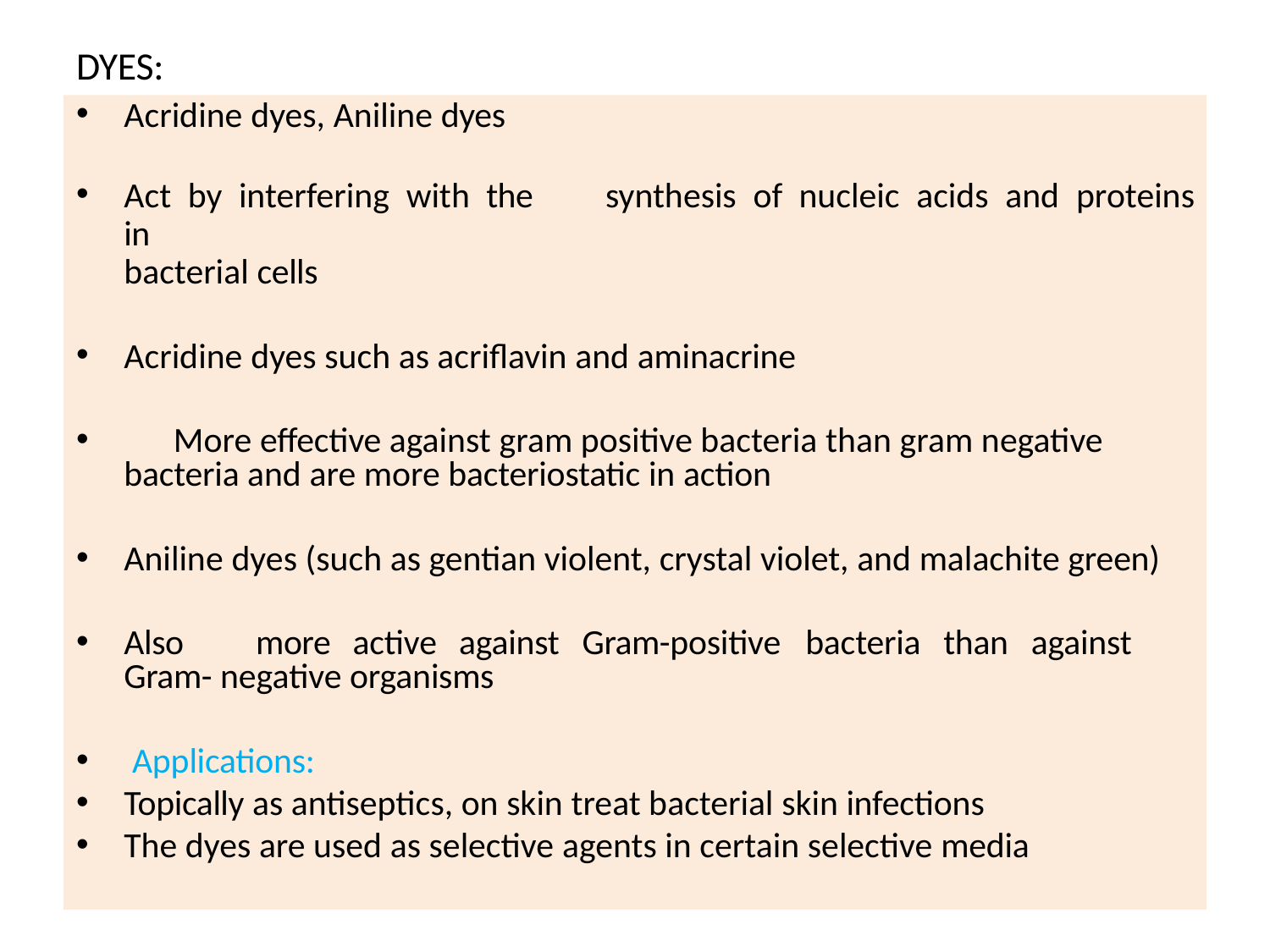

# DYES:
Acridine dyes, Aniline dyes
Act by interfering with the	synthesis of nucleic acids and proteins in
bacterial cells
Acridine dyes such as acriflavin and aminacrine

	More effective against gram positive bacteria than gram negative bacteria and are more bacteriostatic in action
Aniline dyes (such as gentian violent, crystal violet, and malachite green)

Also	more	active	against	Gram-positive	bacteria	than	against	Gram- negative organisms
Applications:
Topically as antiseptics, on skin treat bacterial skin infections
The dyes are used as selective agents in certain selective media